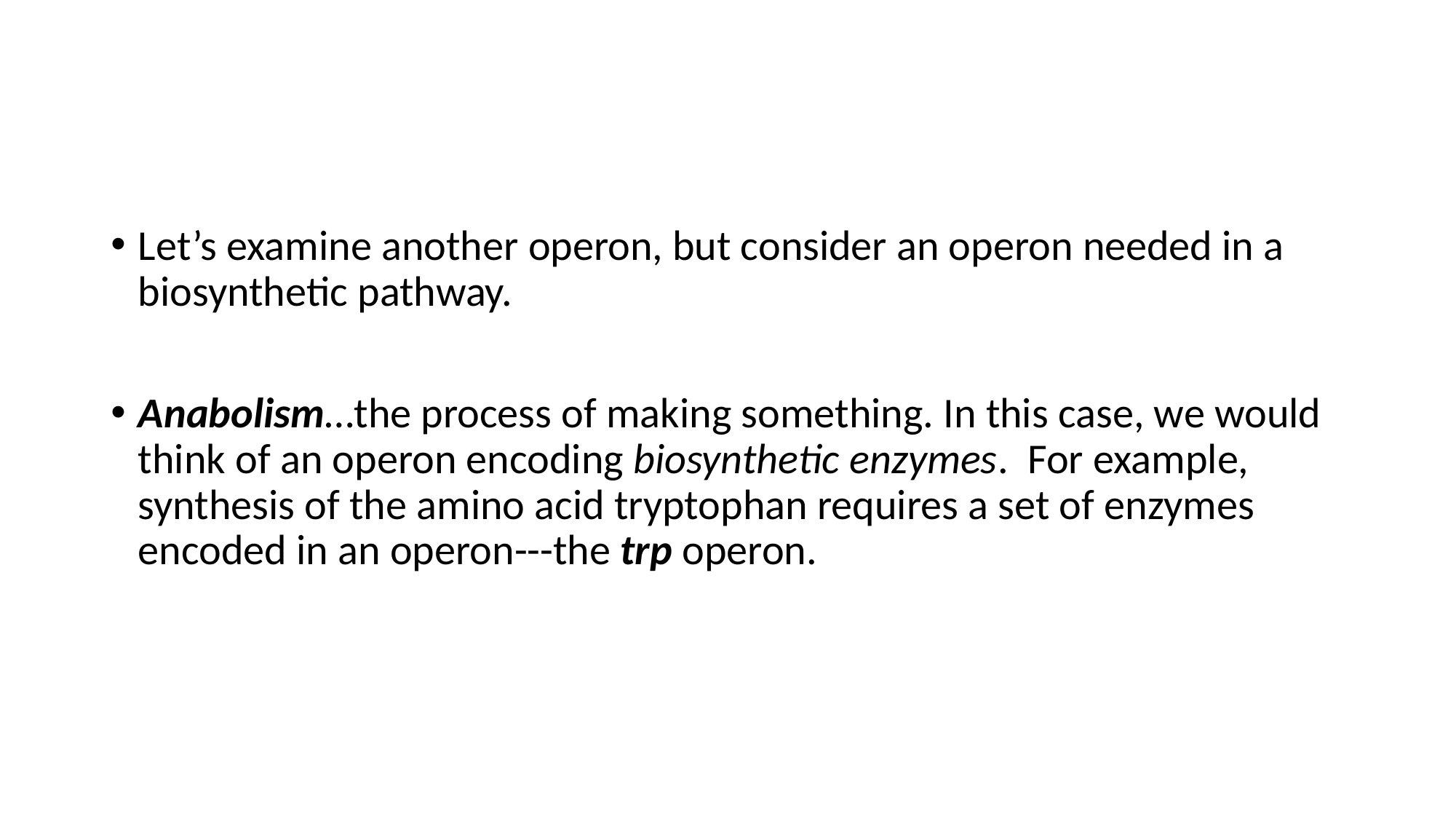

#
Let’s examine another operon, but consider an operon needed in a biosynthetic pathway.

Anabolism…the process of making something. In this case, we would think of an operon encoding biosynthetic enzymes.  For example, synthesis of the amino acid tryptophan requires a set of enzymes encoded in an operon---the trp operon.